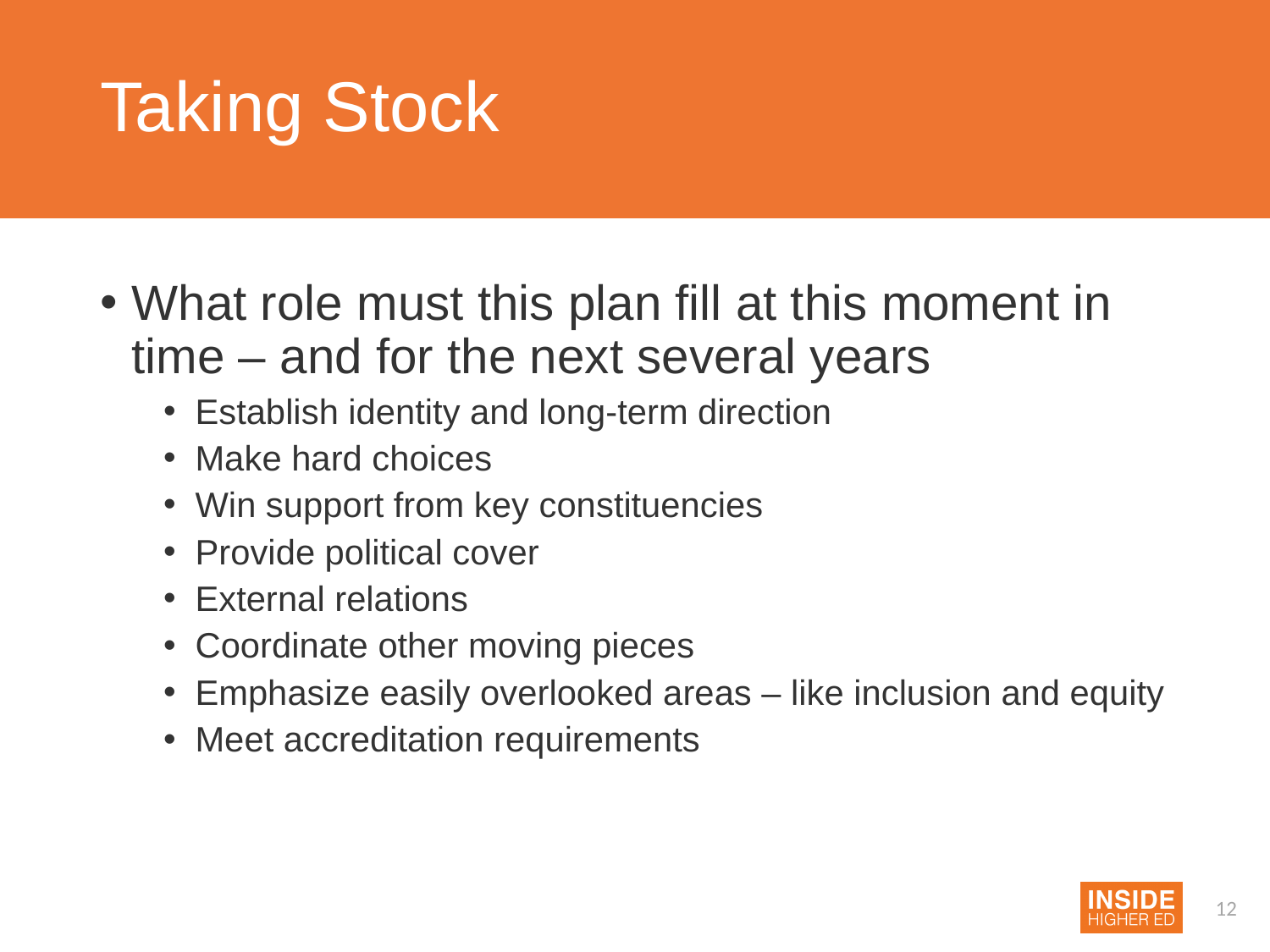

# Taking Stock
What role must this plan fill at this moment in time – and for the next several years
Establish identity and long-term direction
Make hard choices
Win support from key constituencies
Provide political cover
External relations
Coordinate other moving pieces
Emphasize easily overlooked areas – like inclusion and equity
Meet accreditation requirements